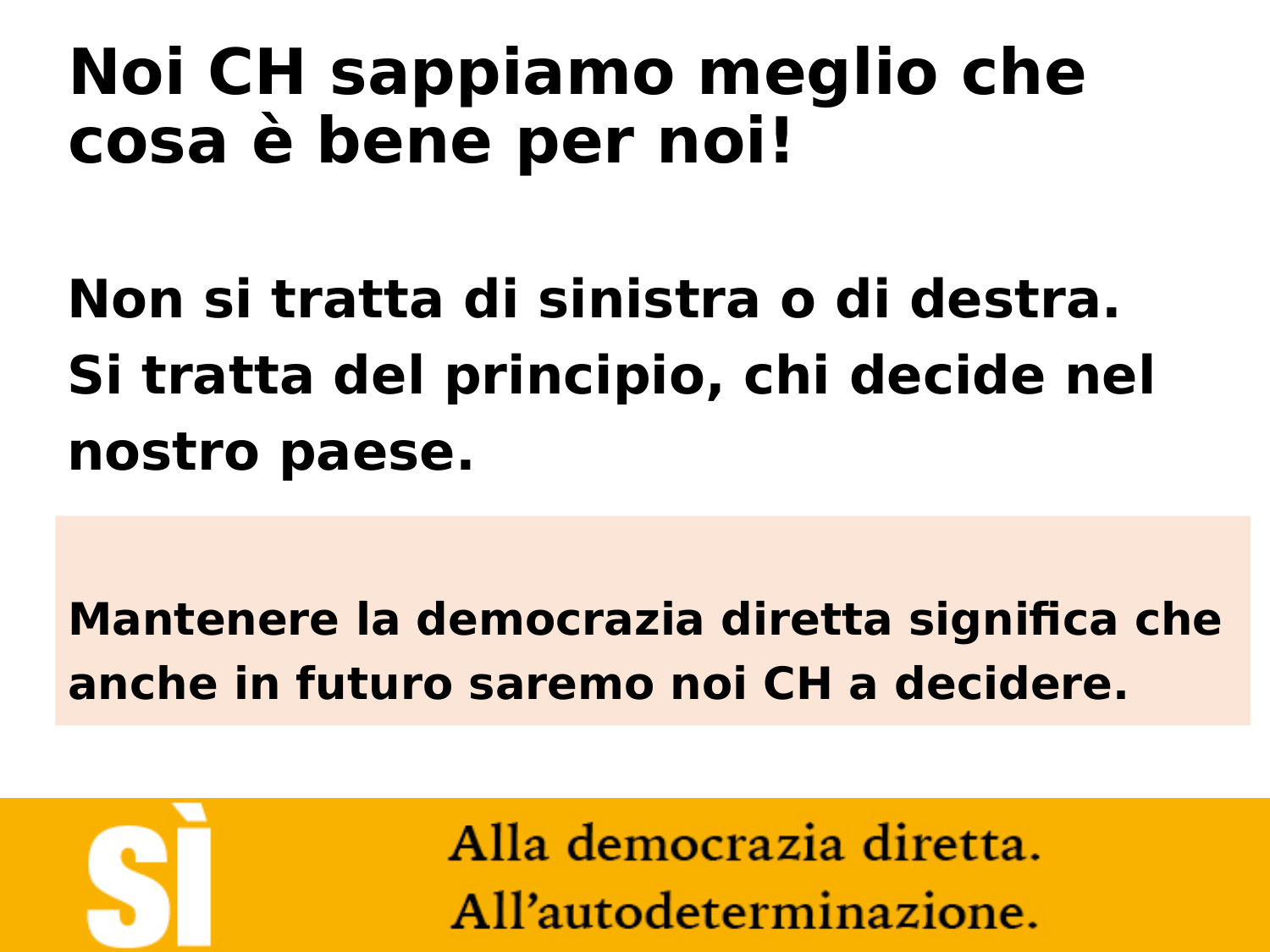

# Noi CH sappiamo meglio che cosa è bene per noi!
Non si tratta di sinistra o di destra.
Si tratta del principio, chi decide nel nostro paese.

Mantenere la democrazia diretta significa che anche in futuro saremo noi CH a decidere.